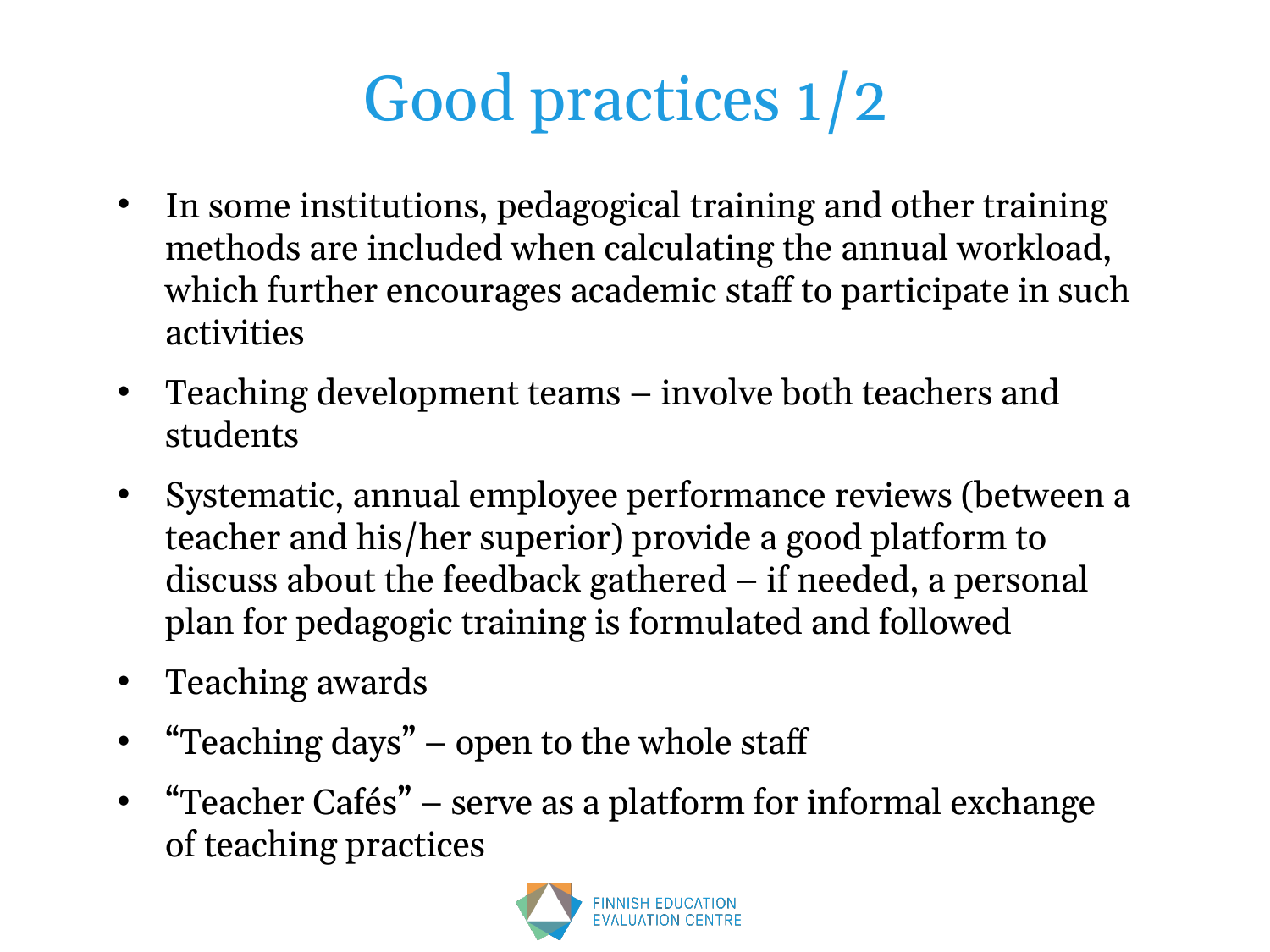

# Good practices 1/2
In some institutions, pedagogical training and other training methods are included when calculating the annual workload, which further encourages academic staff to participate in such activities
Teaching development teams – involve both teachers and students
Systematic, annual employee performance reviews (between a teacher and his/her superior) provide a good platform to discuss about the feedback gathered – if needed, a personal plan for pedagogic training is formulated and followed
Teaching awards
“Teaching days” – open to the whole staff
“Teacher Cafés” – serve as a platform for informal exchange of teaching practices